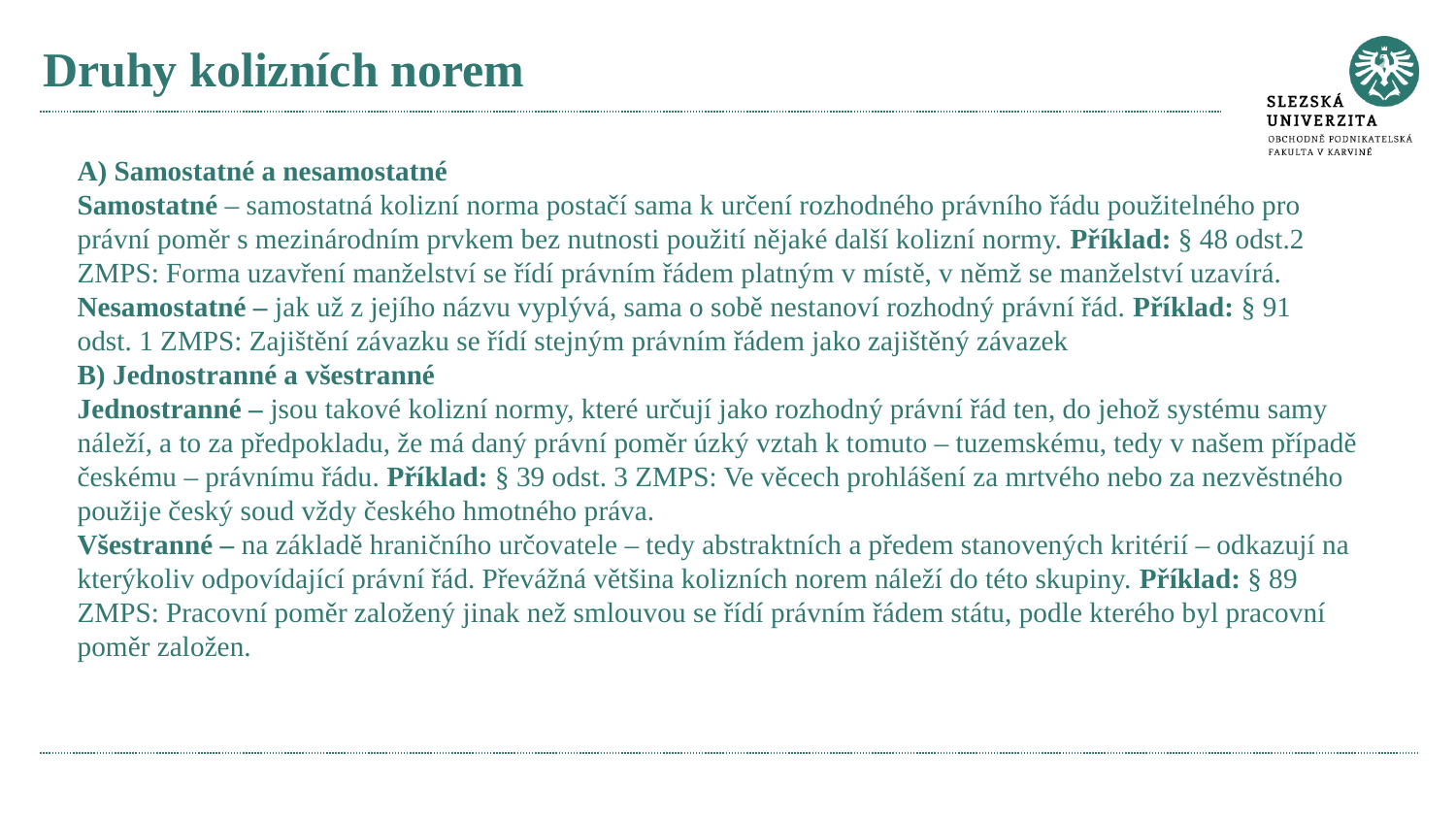

# Druhy kolizních norem
A) Samostatné a nesamostatné
Samostatné – samostatná kolizní norma postačí sama k určení rozhodného právního řádu použitelného pro právní poměr s mezinárodním prvkem bez nutnosti použití nějaké další kolizní normy. Příklad: § 48 odst.2 ZMPS: Forma uzavření manželství se řídí právním řádem platným v místě, v němž se manželství uzavírá.
Nesamostatné – jak už z jejího názvu vyplývá, sama o sobě nestanoví rozhodný právní řád. Příklad: § 91
odst. 1 ZMPS: Zajištění závazku se řídí stejným právním řádem jako zajištěný závazek
B) Jednostranné a všestranné
Jednostranné – jsou takové kolizní normy, které určují jako rozhodný právní řád ten, do jehož systému samy náleží, a to za předpokladu, že má daný právní poměr úzký vztah k tomuto – tuzemskému, tedy v našem případě českému – právnímu řádu. Příklad: § 39 odst. 3 ZMPS: Ve věcech prohlášení za mrtvého nebo za nezvěstného použije český soud vždy českého hmotného práva.
Všestranné – na základě hraničního určovatele – tedy abstraktních a předem stanovených kritérií – odkazují na kterýkoliv odpovídající právní řád. Převážná většina kolizních norem náleží do této skupiny. Příklad: § 89 ZMPS: Pracovní poměr založený jinak než smlouvou se řídí právním řádem státu, podle kterého byl pracovní poměr založen.